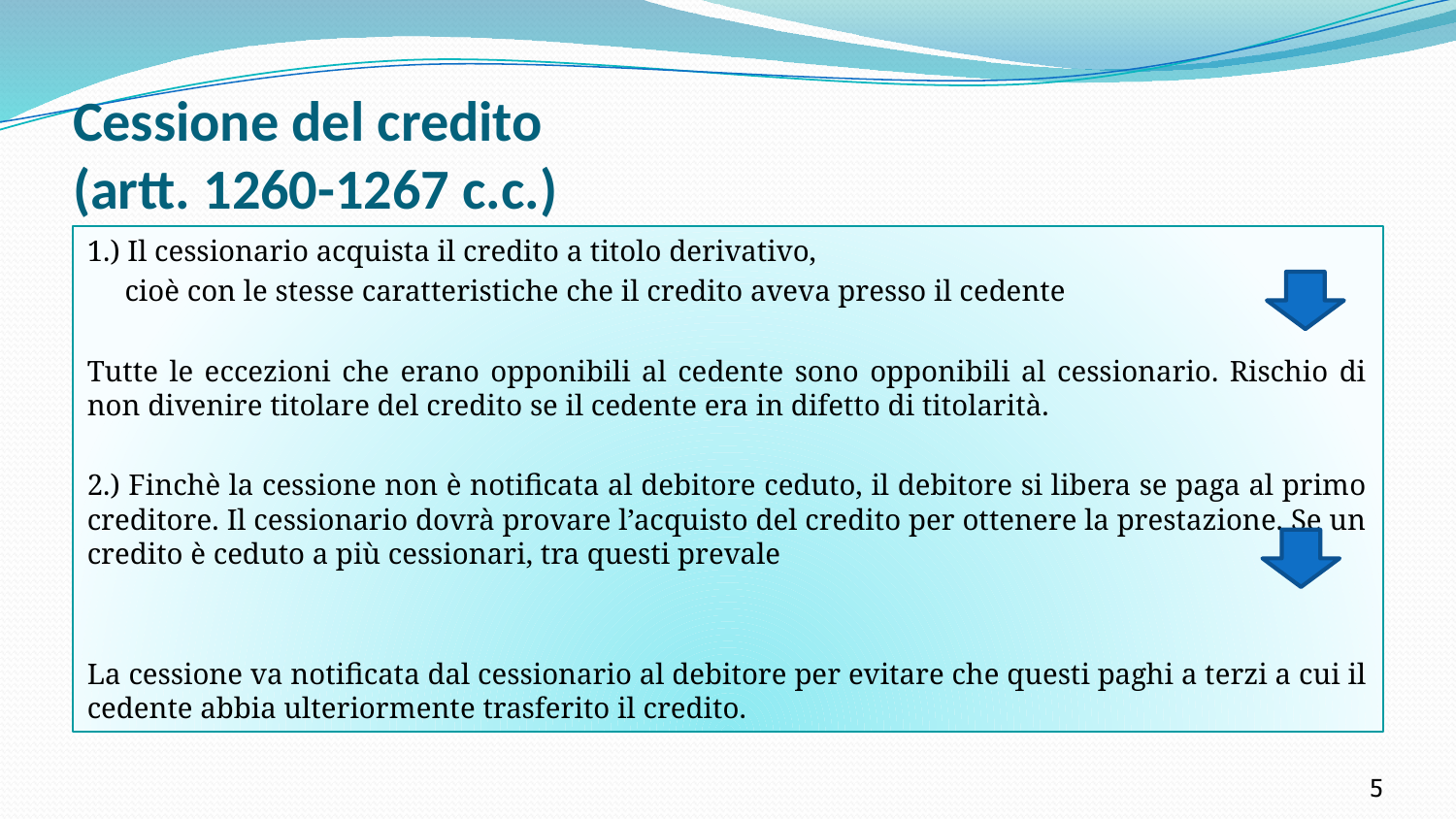

# Cessione del credito (artt. 1260-1267 c.c.)
1.) Il cessionario acquista il credito a titolo derivativo,
     cioè con le stesse caratteristiche che il credito aveva presso il cedente

Tutte le eccezioni che erano opponibili al cedente sono opponibili al cessionario. Rischio di non divenire titolare del credito se il cedente era in difetto di titolarità.

2.) Finchè la cessione non è notificata al debitore ceduto, il debitore si libera se paga al primo creditore. Il cessionario dovrà provare l’acquisto del credito per ottenere la prestazione. Se un credito è ceduto a più cessionari, tra questi prevale

La cessione va notificata dal cessionario al debitore per evitare che questi paghi a terzi a cui il cedente abbia ulteriormente trasferito il credito.

5